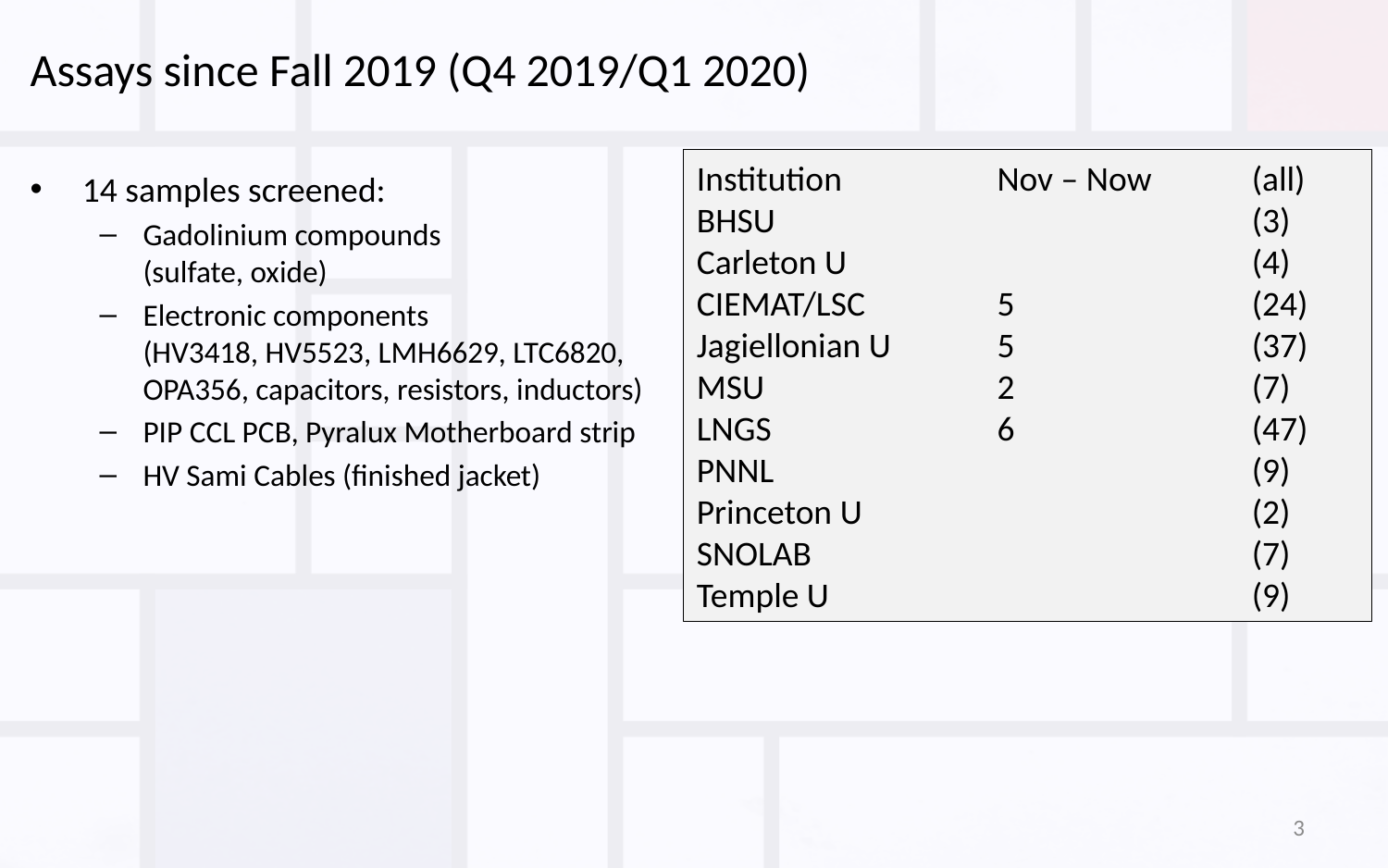

# Assays since Fall 2019 (Q4 2019/Q1 2020)
Institution	Nov – Now		(all)
BHSU			(3)
Carleton U			(4)
CIEMAT/LSC	5		(24)
Jagiellonian U	5		(37)
MSU	2		(7)
LNGS	6		(47)
PNNL			(9)
Princeton U			(2)
SNOLAB			(7)
Temple U			(9)
14 samples screened:
Gadolinium compounds
(sulfate, oxide)
Electronic components
(HV3418, HV5523, LMH6629, LTC6820,
OPA356, capacitors, resistors, inductors)
PIP CCL PCB, Pyralux Motherboard strip
HV Sami Cables (finished jacket)
3